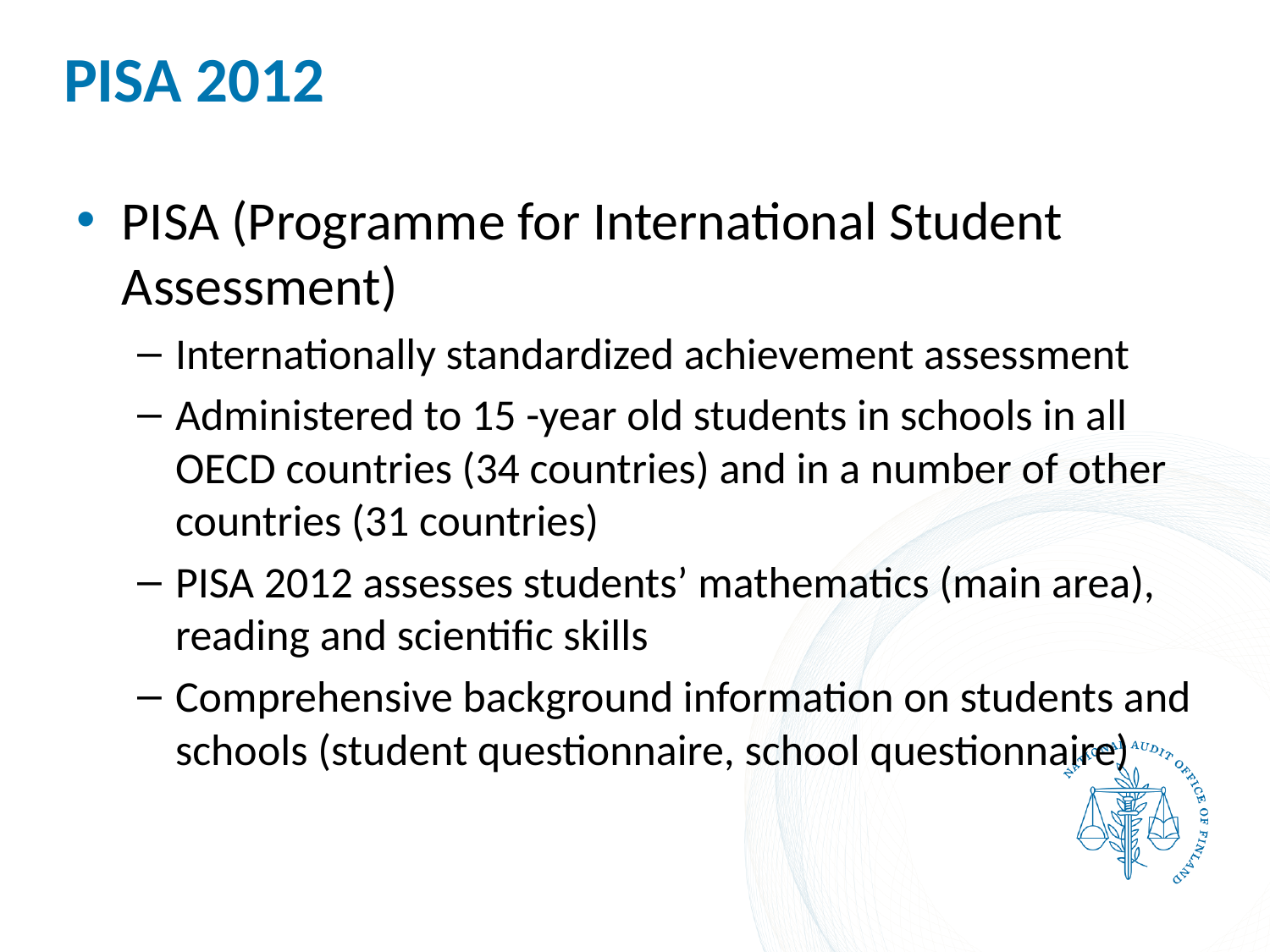

# PISA 2012
PISA (Programme for International Student Assessment)
Internationally standardized achievement assessment
Administered to 15 -year old students in schools in all OECD countries (34 countries) and in a number of other countries (31 countries)
PISA 2012 assesses students’ mathematics (main area), reading and scientific skills
Comprehensive background information on students and schools (student questionnaire, school questionnaire)